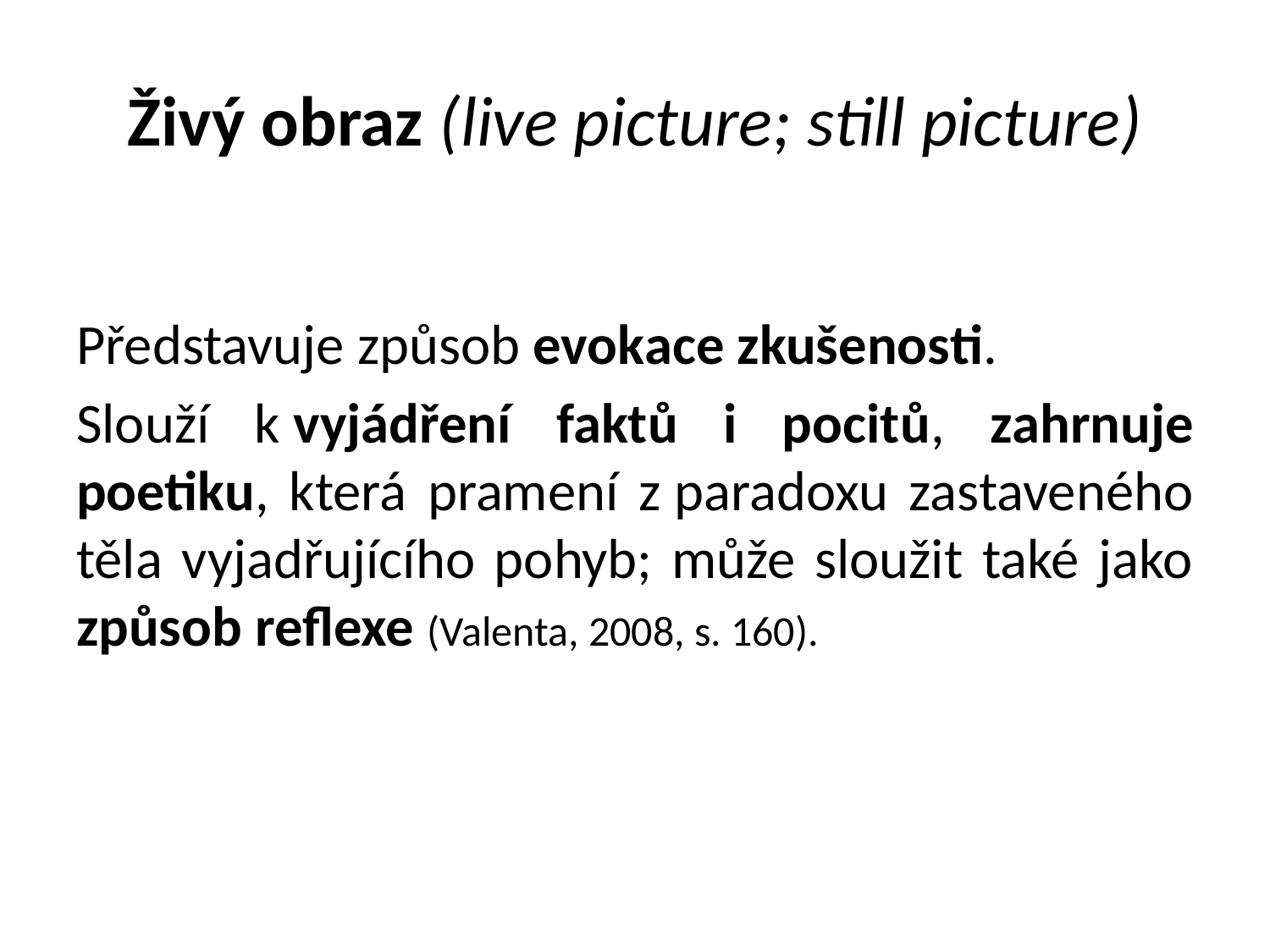

# Živý obraz (live picture; still picture)

Představuje způsob evokace zkušenosti.
Slouží k vyjádření faktů i pocitů, zahrnuje poetiku, která pramení z paradoxu zastaveného těla vyjadřujícího pohyb; může sloužit také jako způsob reflexe (Valenta, 2008, s. 160).